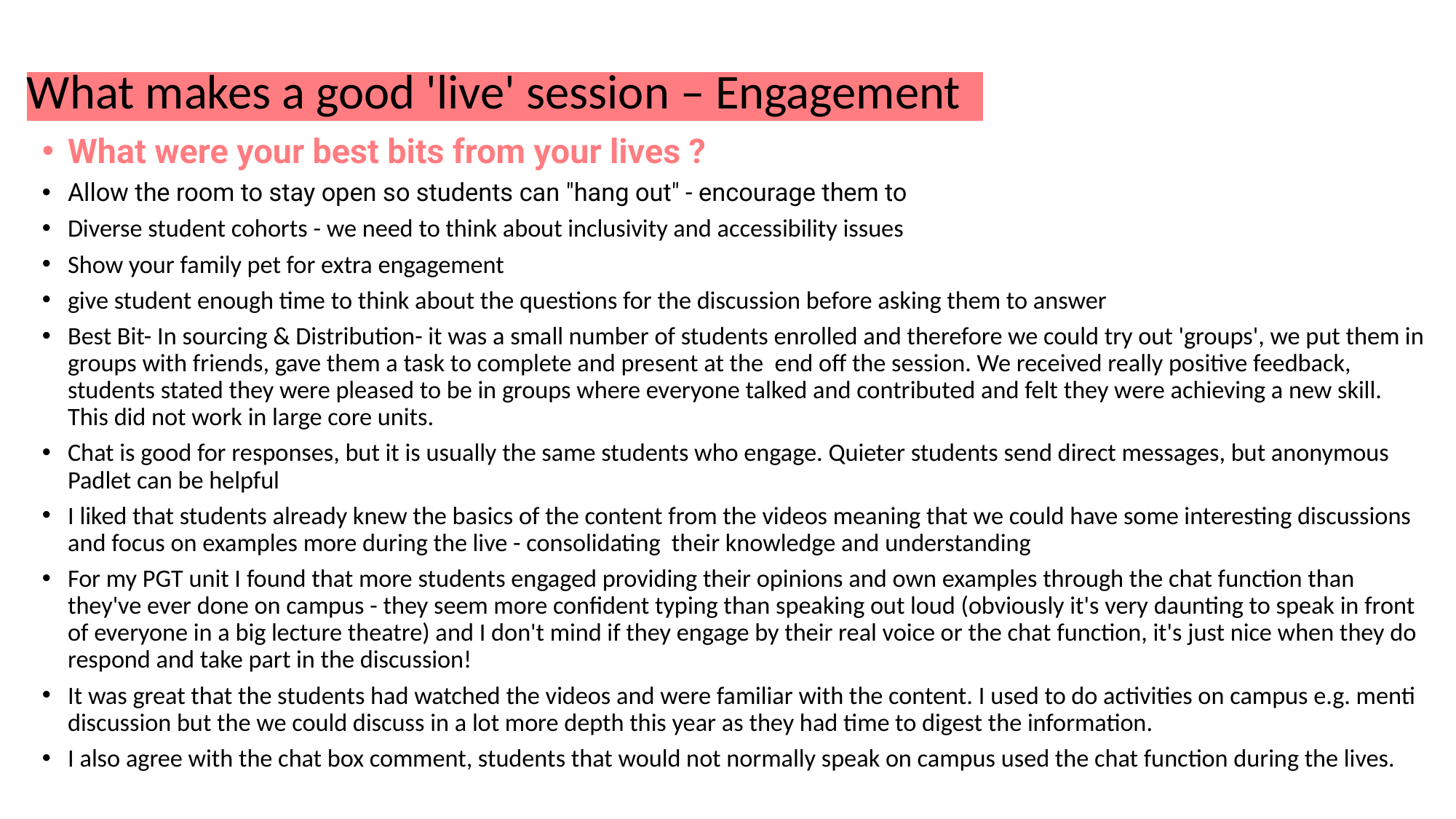

# What makes a good 'live' session – Engagement
What were your best bits from your lives ?
Allow the room to stay open so students can "hang out" - encourage them to
Diverse student cohorts - we need to think about inclusivity and accessibility issues
Show your family pet for extra engagement
give student enough time to think about the questions for the discussion before asking them to answer
Best Bit- In sourcing & Distribution- it was a small number of students enrolled and therefore we could try out 'groups', we put them in groups with friends, gave them a task to complete and present at the  end off the session. We received really positive feedback, students stated they were pleased to be in groups where everyone talked and contributed and felt they were achieving a new skill. This did not work in large core units.
Chat is good for responses, but it is usually the same students who engage. Quieter students send direct messages, but anonymous Padlet can be helpful
I liked that students already knew the basics of the content from the videos meaning that we could have some interesting discussions and focus on examples more during the live - consolidating  their knowledge and understanding
For my PGT unit I found that more students engaged providing their opinions and own examples through the chat function than they've ever done on campus - they seem more confident typing than speaking out loud (obviously it's very daunting to speak in front of everyone in a big lecture theatre) and I don't mind if they engage by their real voice or the chat function, it's just nice when they do respond and take part in the discussion!
It was great that the students had watched the videos and were familiar with the content. I used to do activities on campus e.g. menti discussion but the we could discuss in a lot more depth this year as they had time to digest the information.
I also agree with the chat box comment, students that would not normally speak on campus used the chat function during the lives.